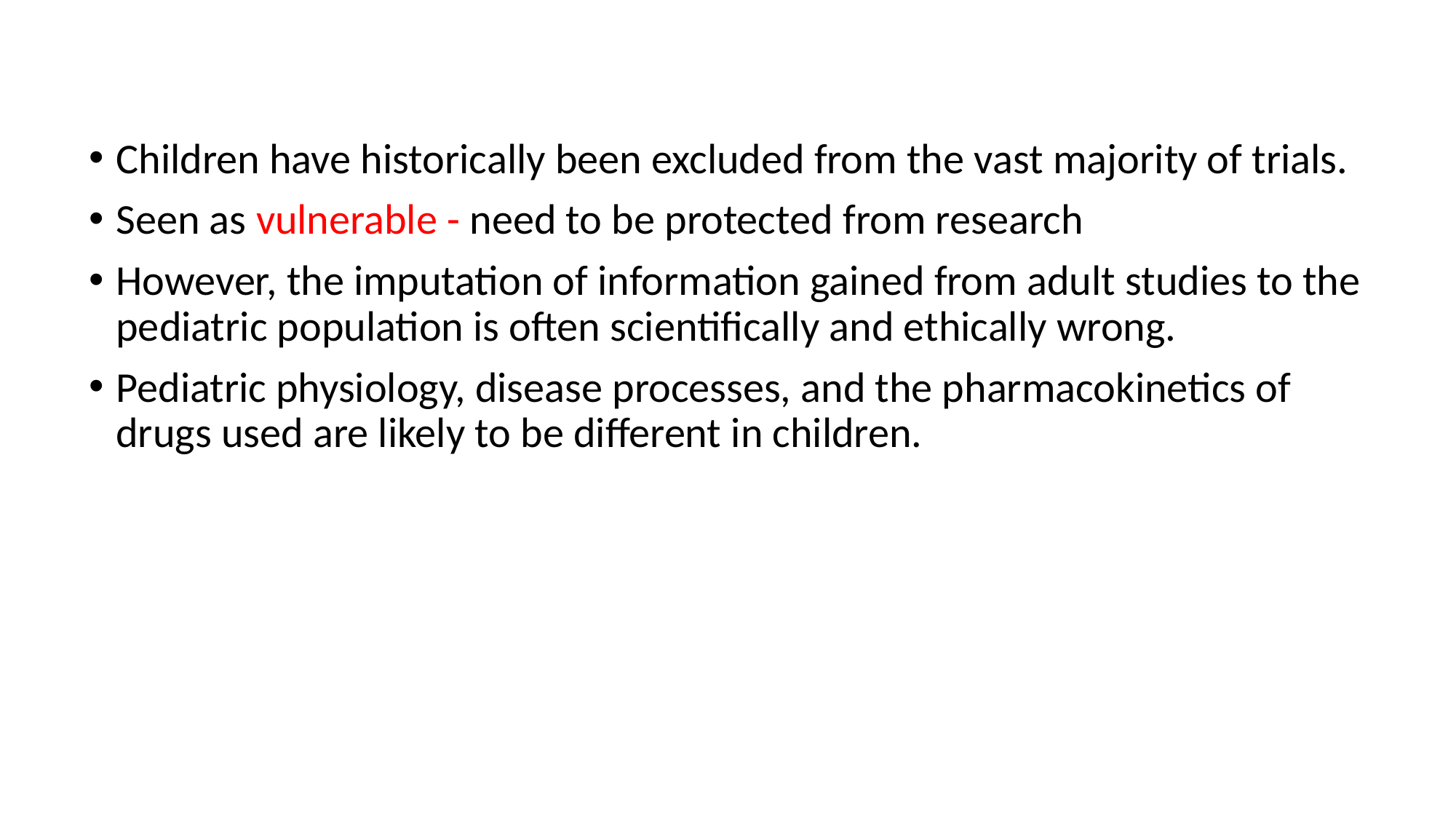

Children have historically been excluded from the vast majority of trials.
Seen as vulnerable - need to be protected from research
However, the imputation of information gained from adult studies to the pediatric population is often scientifically and ethically wrong.
Pediatric physiology, disease processes, and the pharmacokinetics of drugs used are likely to be different in children.